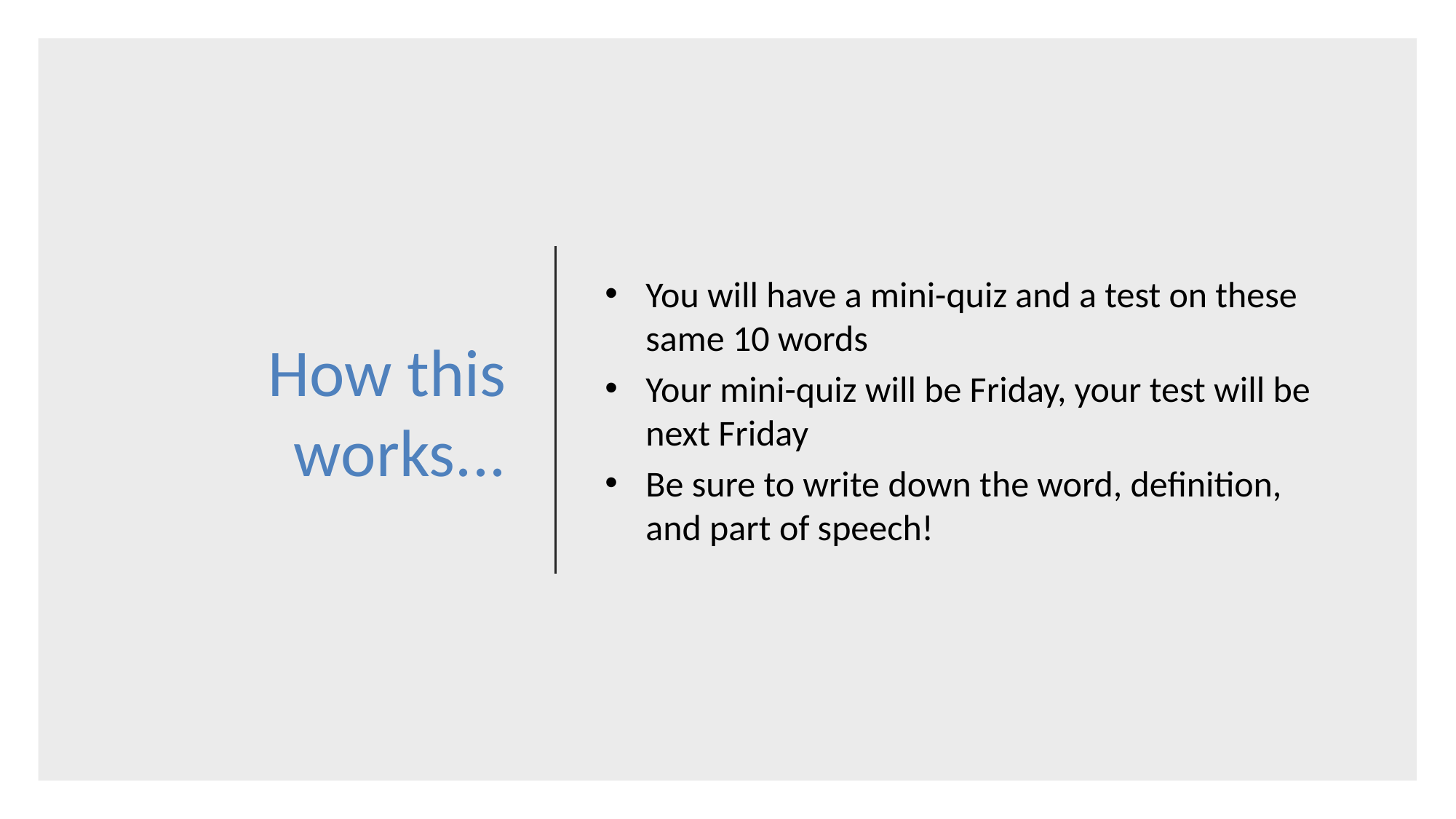

# How this works...
You will have a mini-quiz and a test on these same 10 words
Your mini-quiz will be Friday, your test will be next Friday
Be sure to write down the word, definition, and part of speech!